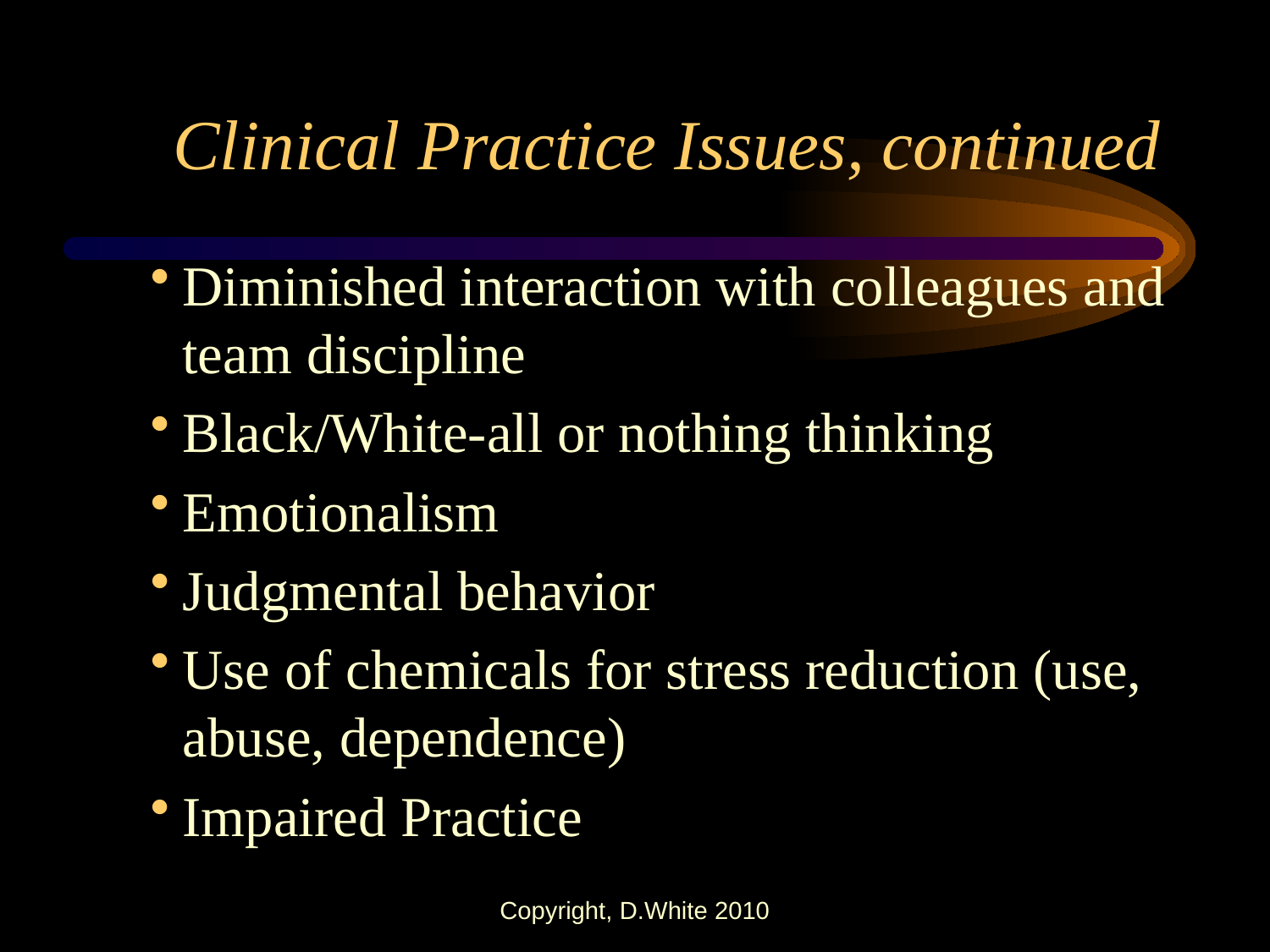

Clinical Practice Issues, continued
Diminished interaction with colleagues and team discipline
Black/White-all or nothing thinking
Emotionalism
Judgmental behavior
Use of chemicals for stress reduction (use, abuse, dependence)
Impaired Practice

Copyright, D.White 2010